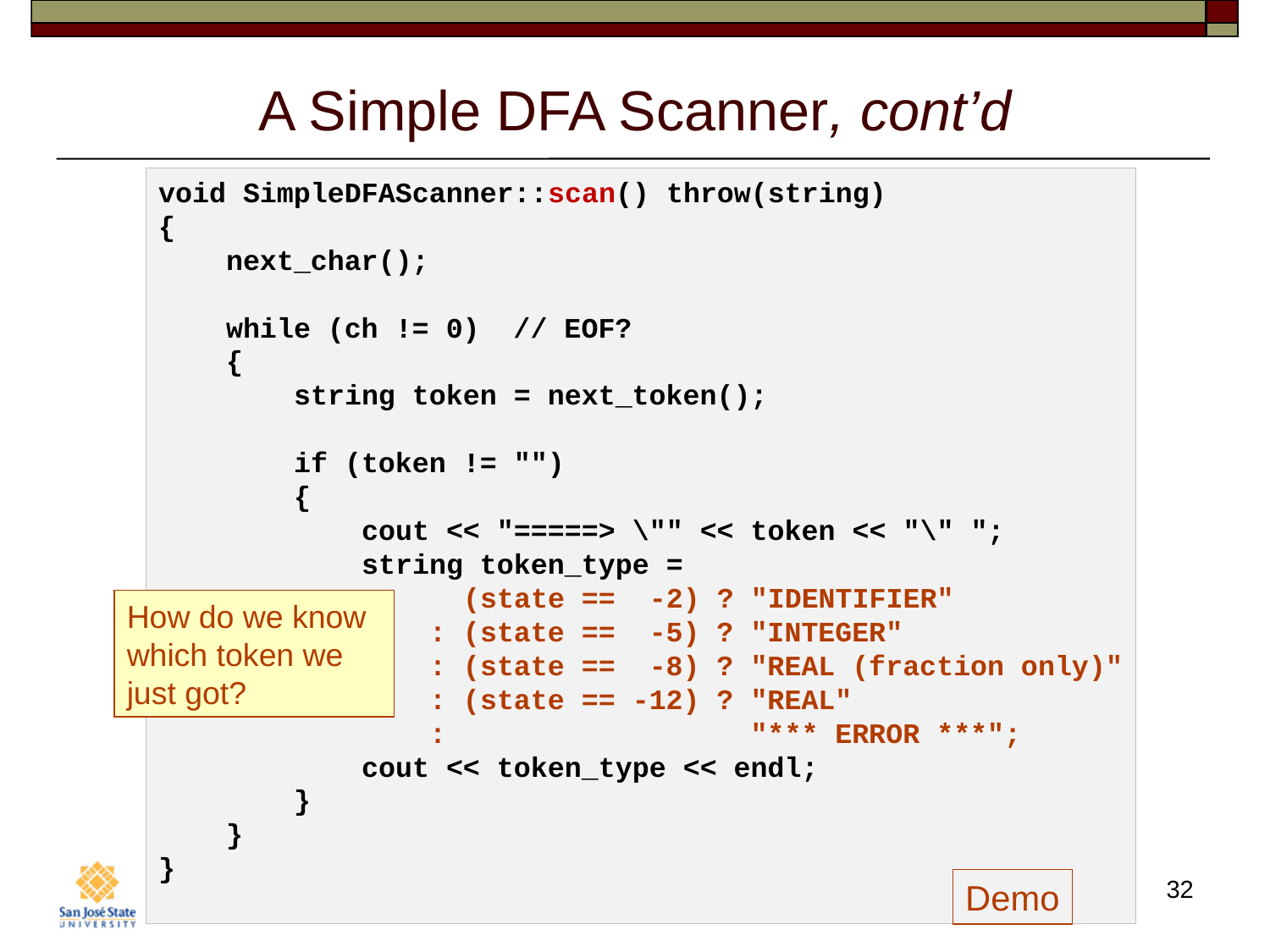

# A Simple DFA Scanner, cont’d
void SimpleDFAScanner::scan() throw(string)
{
    next_char();
    while (ch != 0)  // EOF?
    {
        string token = next_token();

        if (token != "")
        {
            cout << "=====> \"" << token << "\" ";
            string token_type =
                  (state ==  -2) ? "IDENTIFIER"
                : (state ==  -5) ? "INTEGER"
                : (state ==  -8) ? "REAL (fraction only)"
                : (state == -12) ? "REAL"
                :                  "*** ERROR ***";
            cout << token_type << endl;
        }
    }
}

How do we know which token we just got?
32
Demo